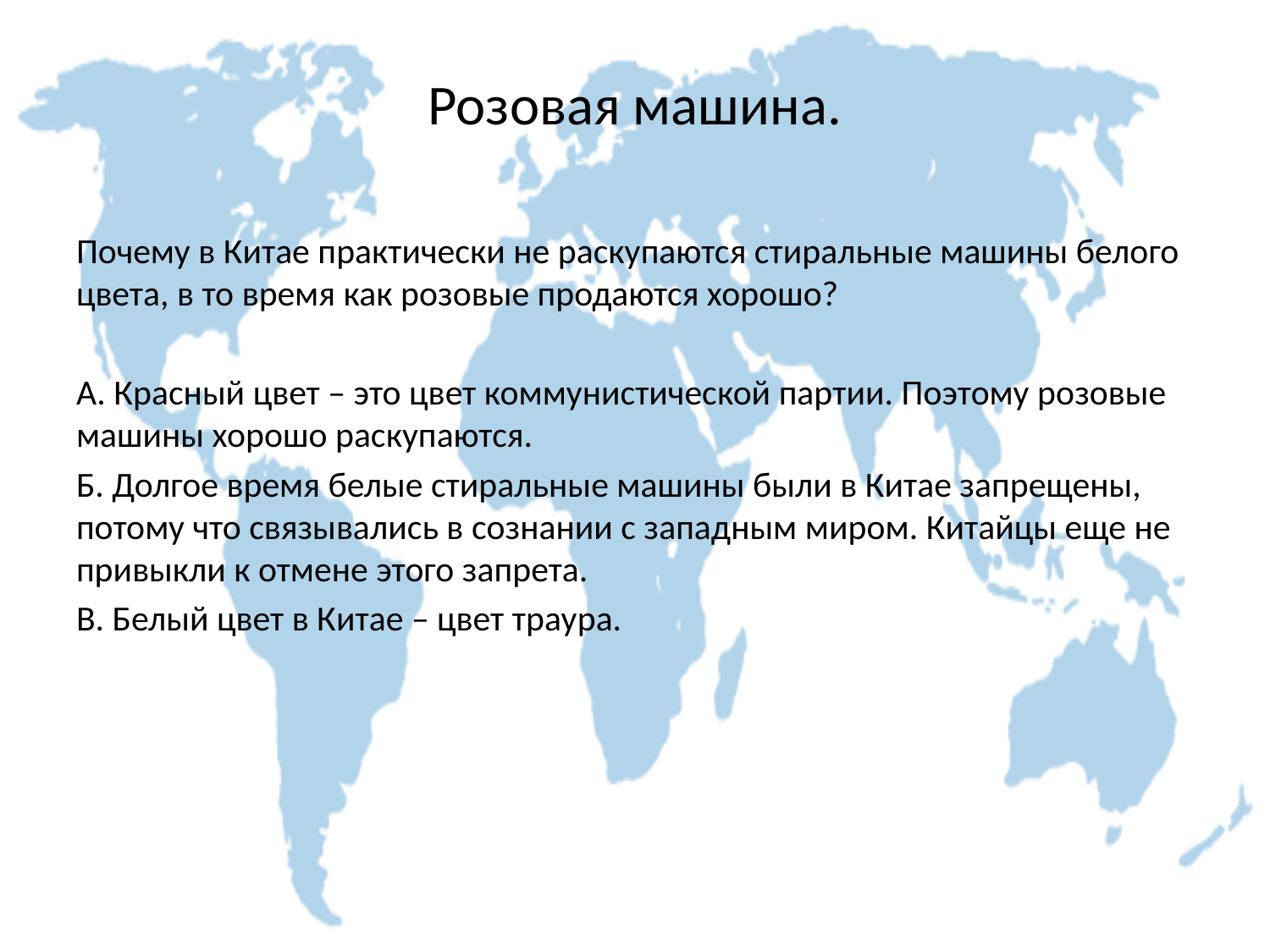

# Розовая машина.
Почему в Китае практически не раскупаются стиральные машины белого цвета, в то время как розовые продаются хорошо?

А. Красный цвет – это цвет коммунистической партии. Поэтому розовые машины хорошо раскупаются.
Б. Долгое время белые стиральные машины были в Китае запрещены, потому что связывались в сознании с западным миром. Китайцы еще не привыкли к отмене этого запрета.
В. Белый цвет в Китае – цвет траура.